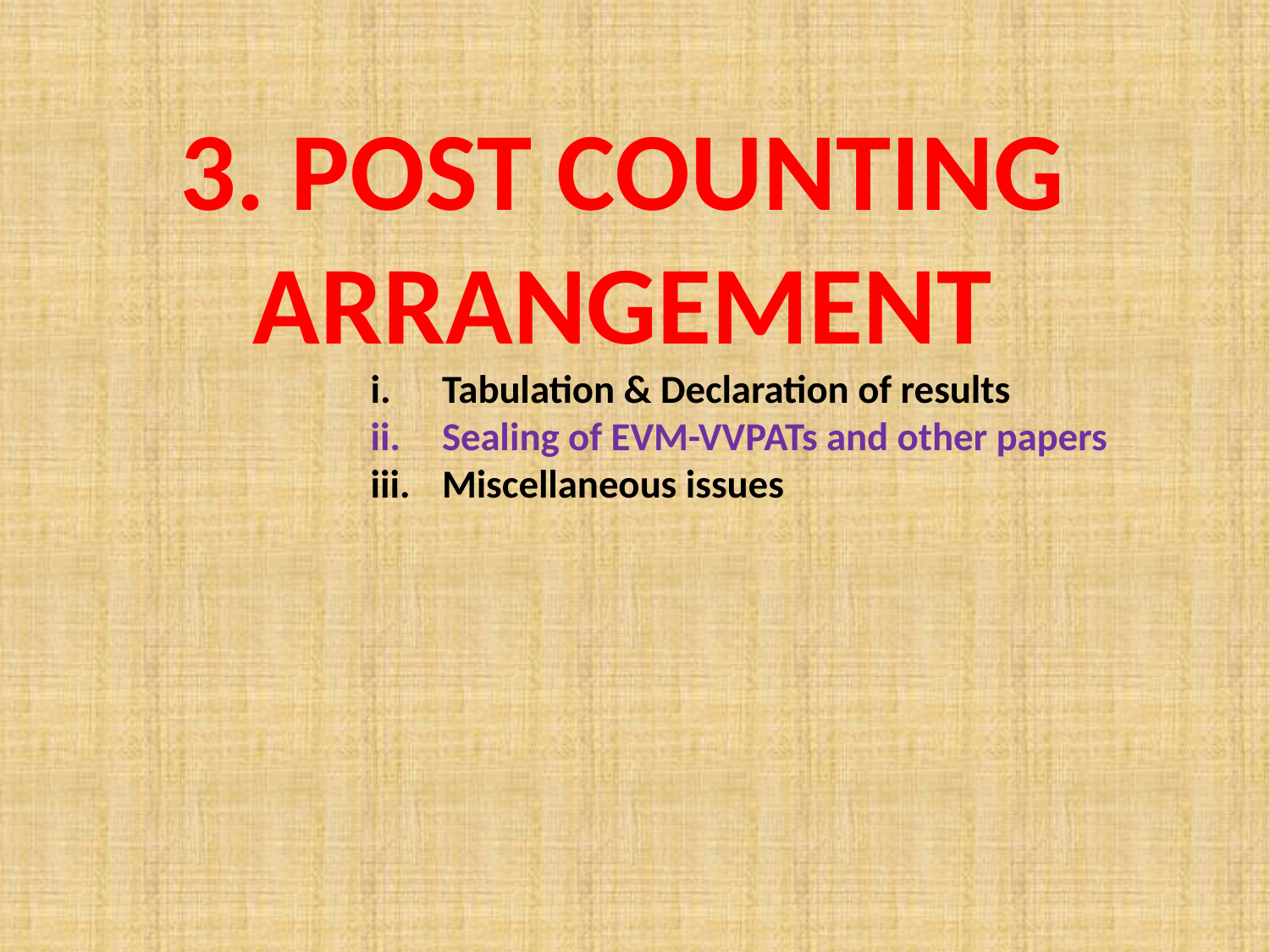

3. POST COUNTING ARRANGEMENT
Tabulation & Declaration of results
Sealing of EVM-VVPATs and other papers
Miscellaneous issues